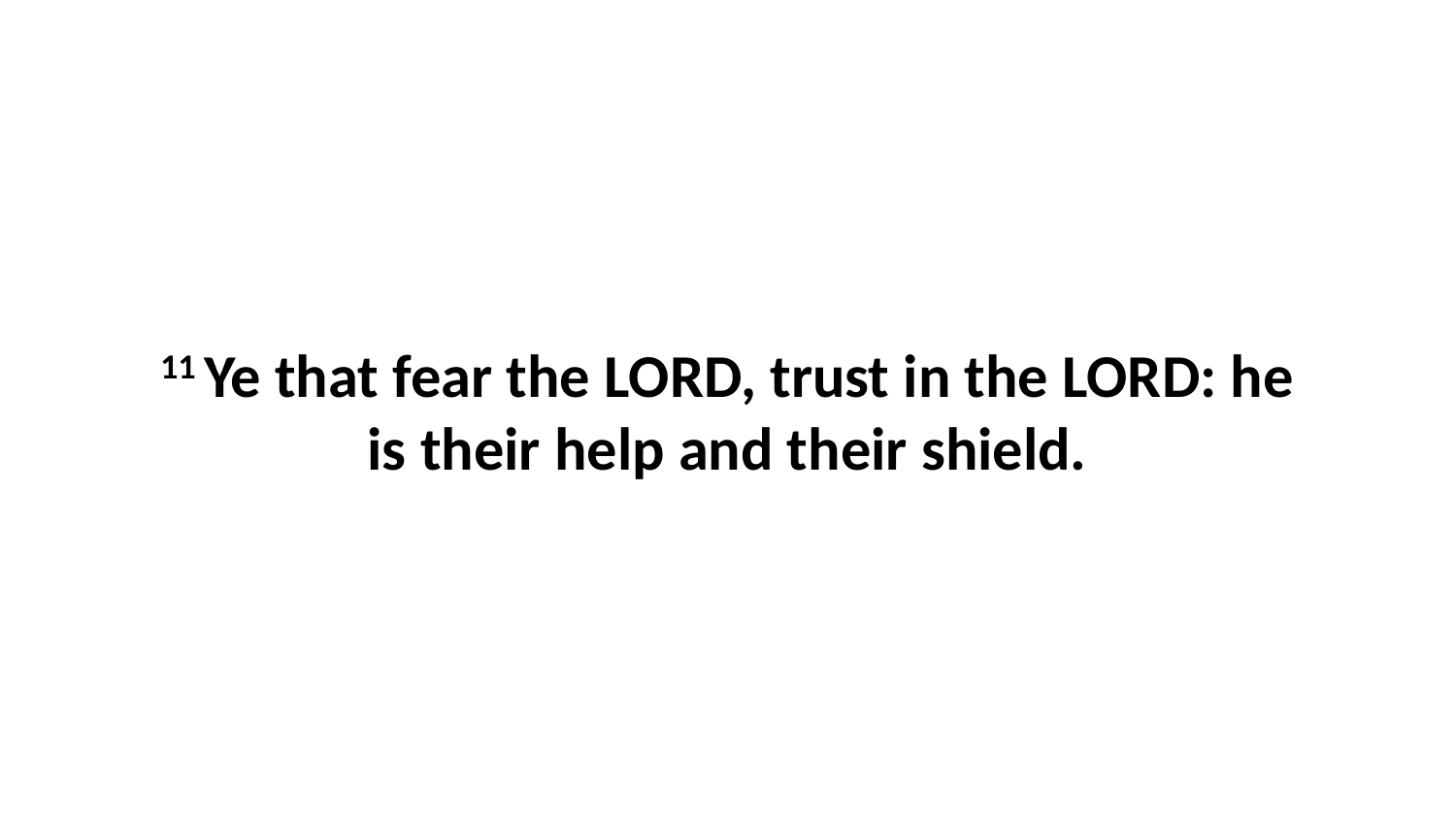

11 Ye that fear the LORD, trust in the LORD: he is their help and their shield.